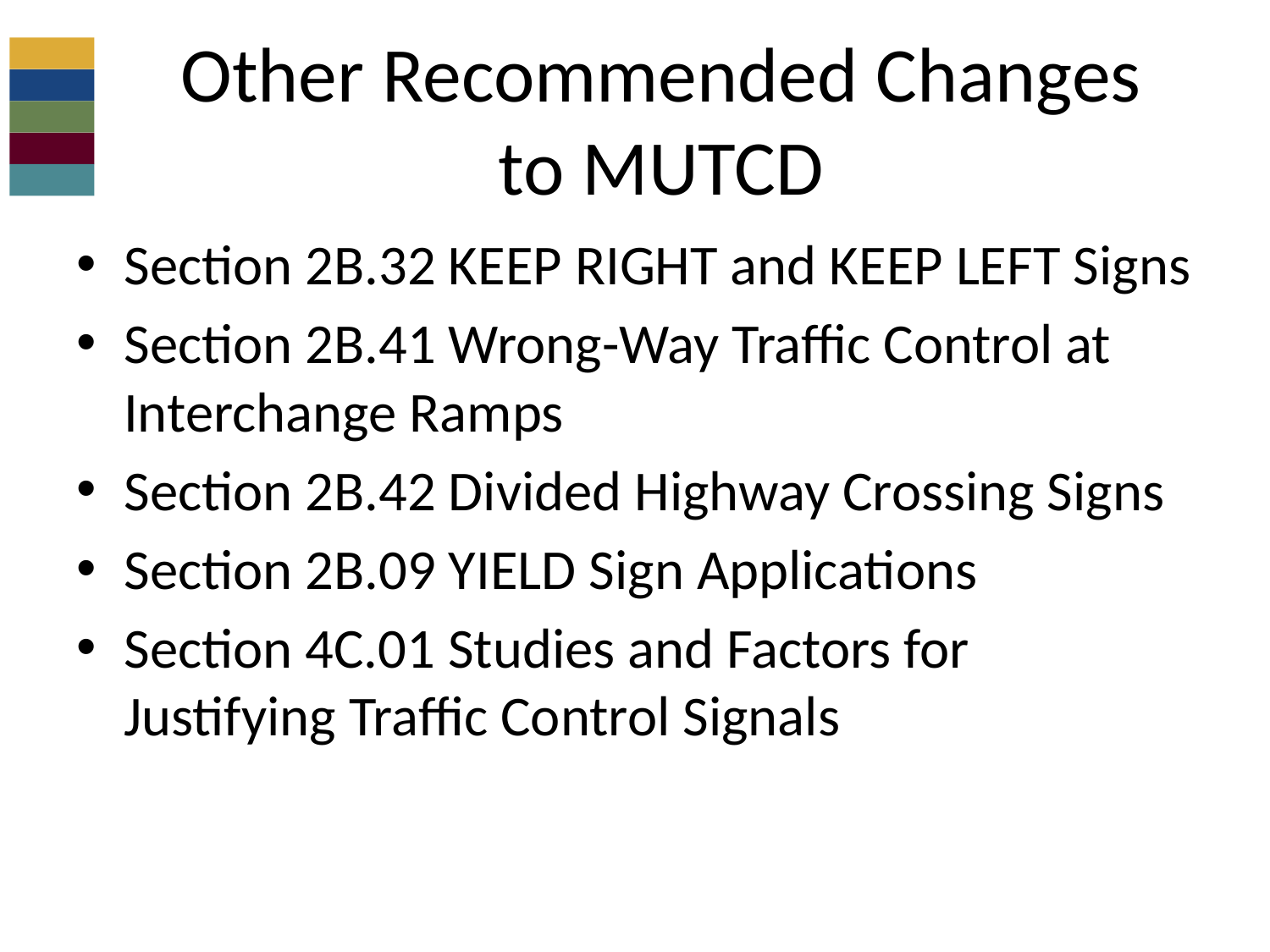

# Other Recommended Changes to MUTCD
Section 2B.32 KEEP RIGHT and KEEP LEFT Signs
Section 2B.41 Wrong-Way Traffic Control at Interchange Ramps
Section 2B.42 Divided Highway Crossing Signs
Section 2B.09 YIELD Sign Applications
Section 4C.01 Studies and Factors for Justifying Traffic Control Signals